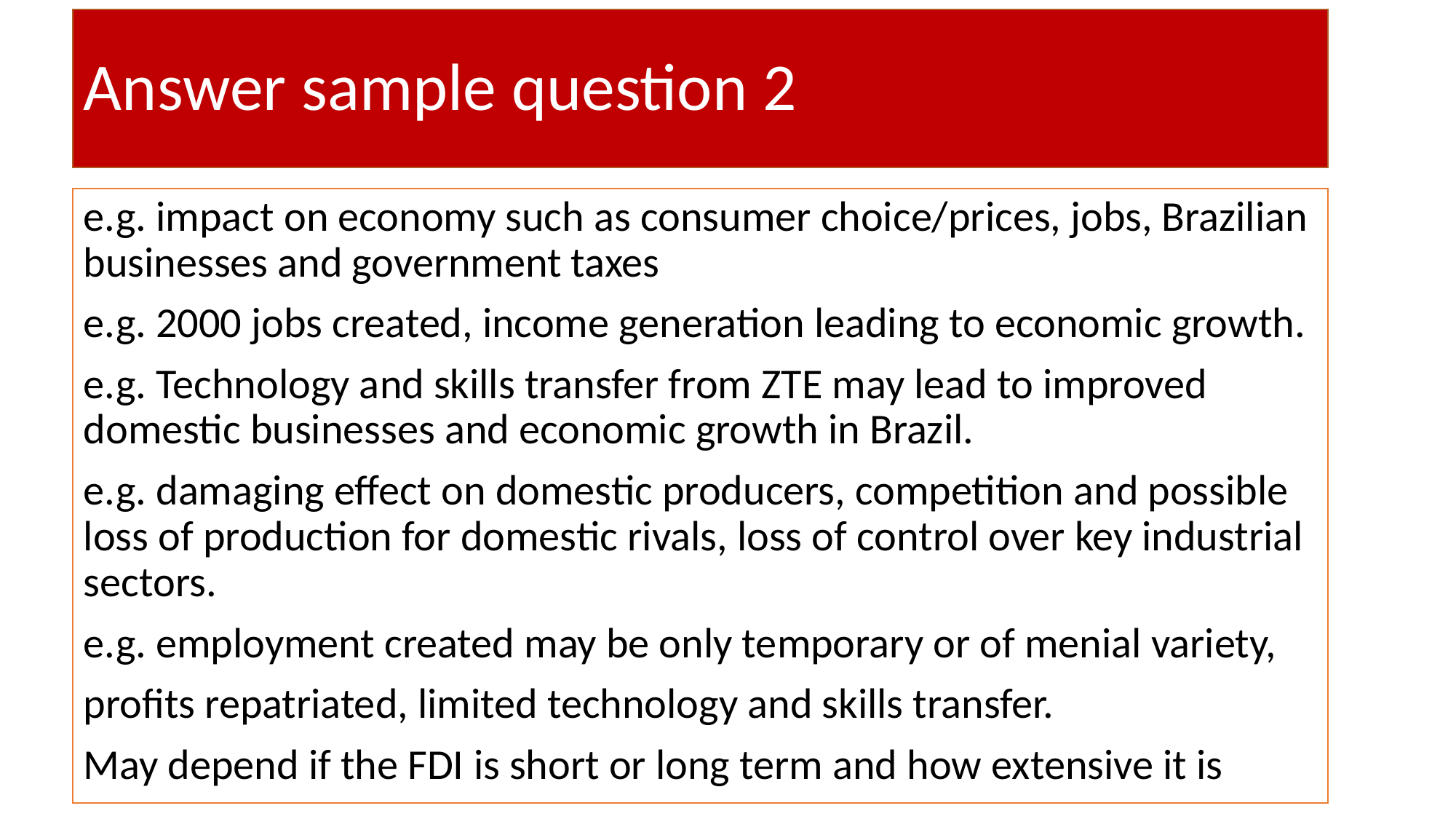

# Answer sample question 2
e.g. impact on economy such as consumer choice/prices, jobs, Brazilian businesses and government taxes
e.g. 2000 jobs created, income generation leading to economic growth.
e.g. Technology and skills transfer from ZTE may lead to improved domestic businesses and economic growth in Brazil.
e.g. damaging effect on domestic producers, competition and possible loss of production for domestic rivals, loss of control over key industrial sectors.
e.g. employment created may be only temporary or of menial variety,
profits repatriated, limited technology and skills transfer.
May depend if the FDI is short or long term and how extensive it is